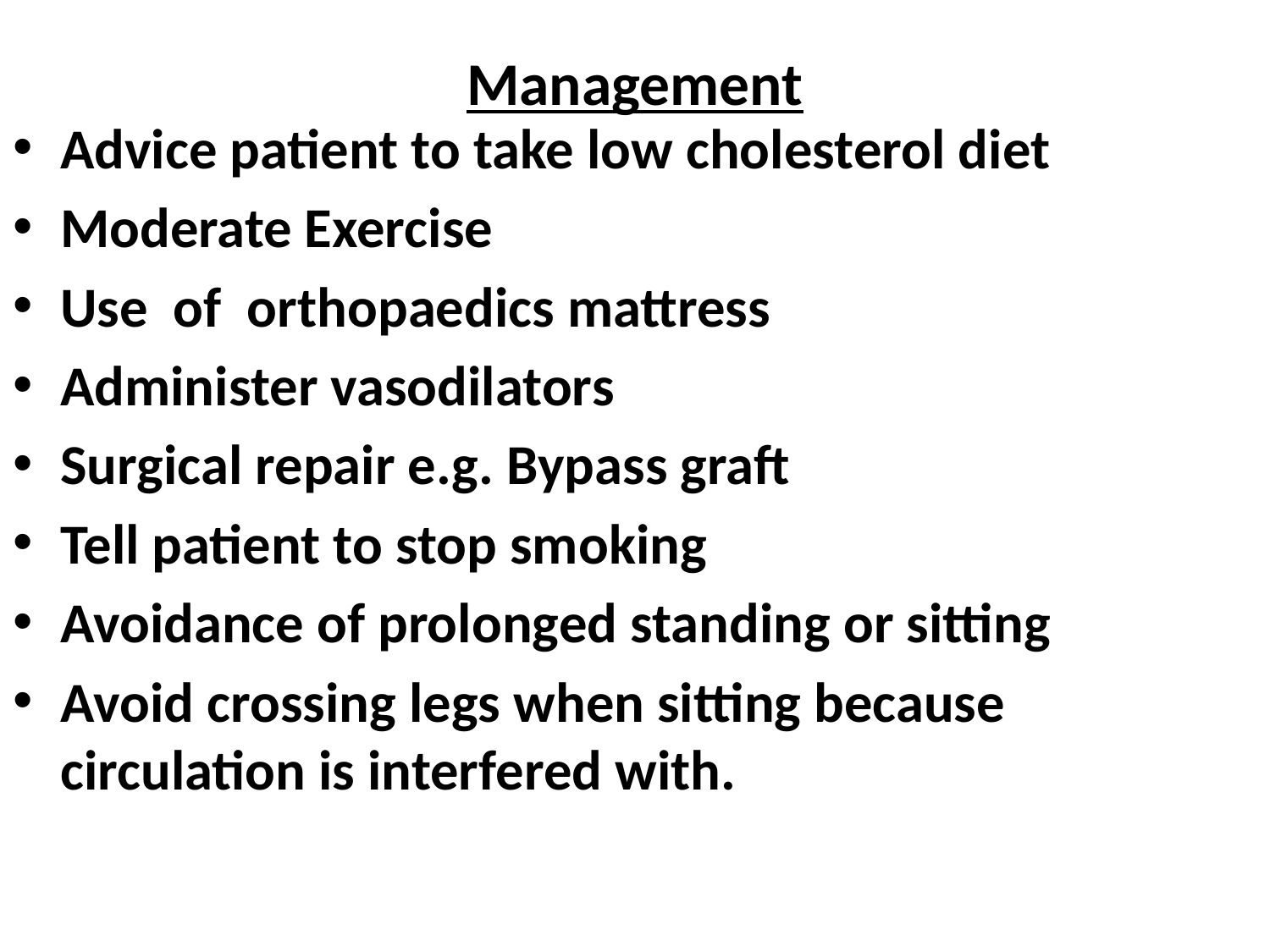

# Management
Advice patient to take low cholesterol diet
Moderate Exercise
Use  of  orthopaedics mattress
Administer vasodilators
Surgical repair e.g. Bypass graft
Tell patient to stop smoking
Avoidance of prolonged standing or sitting
Avoid crossing legs when sitting because circulation is interfered with.